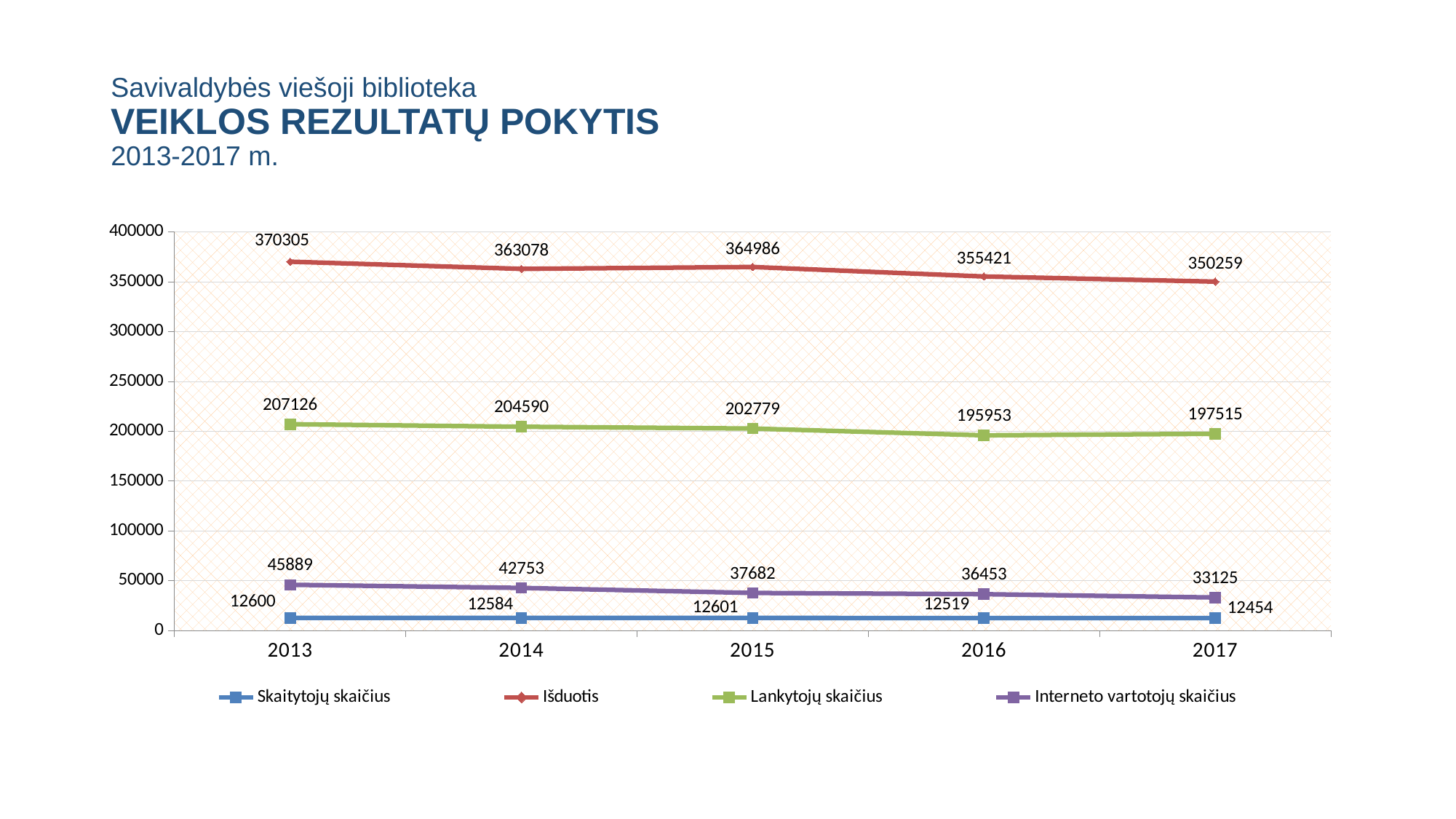

# Savivaldybės viešoji biblioteka VEIKLOS REZULTATŲ POKYTIS 2013-2017 m.

### Chart

| Category | Skaitytojų skaičius | Išduotis | Lankytojų skaičius | Interneto vartotojų skaičius |
|---|---|---|---|---|
| 2013 | 12600.0 | 370305.0 | 207126.0 | 45889.0 |
| 2014 | 12584.0 | 363078.0 | 204590.0 | 42753.0 |
| 2015 | 12601.0 | 364986.0 | 202779.0 | 37682.0 |
| 2016 | 12519.0 | 355421.0 | 195953.0 | 36453.0 |
| 2017 | 12454.0 | 350259.0 | 197515.0 | 33125.0 |